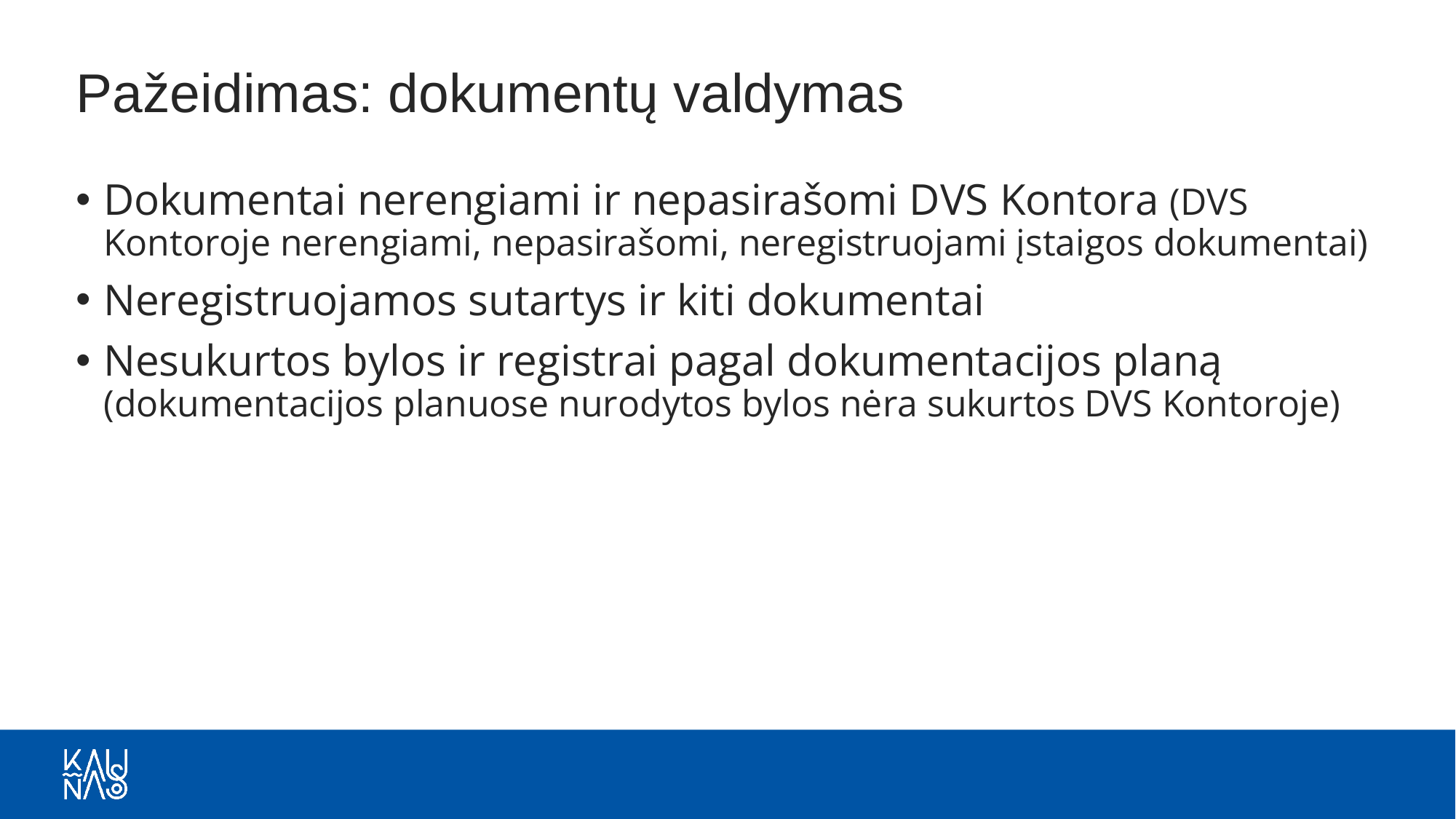

# Pažeidimas: dokumentų valdymas
Dokumentai nerengiami ir nepasirašomi DVS Kontora (DVS Kontoroje nerengiami, nepasirašomi, neregistruojami įstaigos dokumentai)
Neregistruojamos sutartys ir kiti dokumentai
Nesukurtos bylos ir registrai pagal dokumentacijos planą (dokumentacijos planuose nurodytos bylos nėra sukurtos DVS Kontoroje)